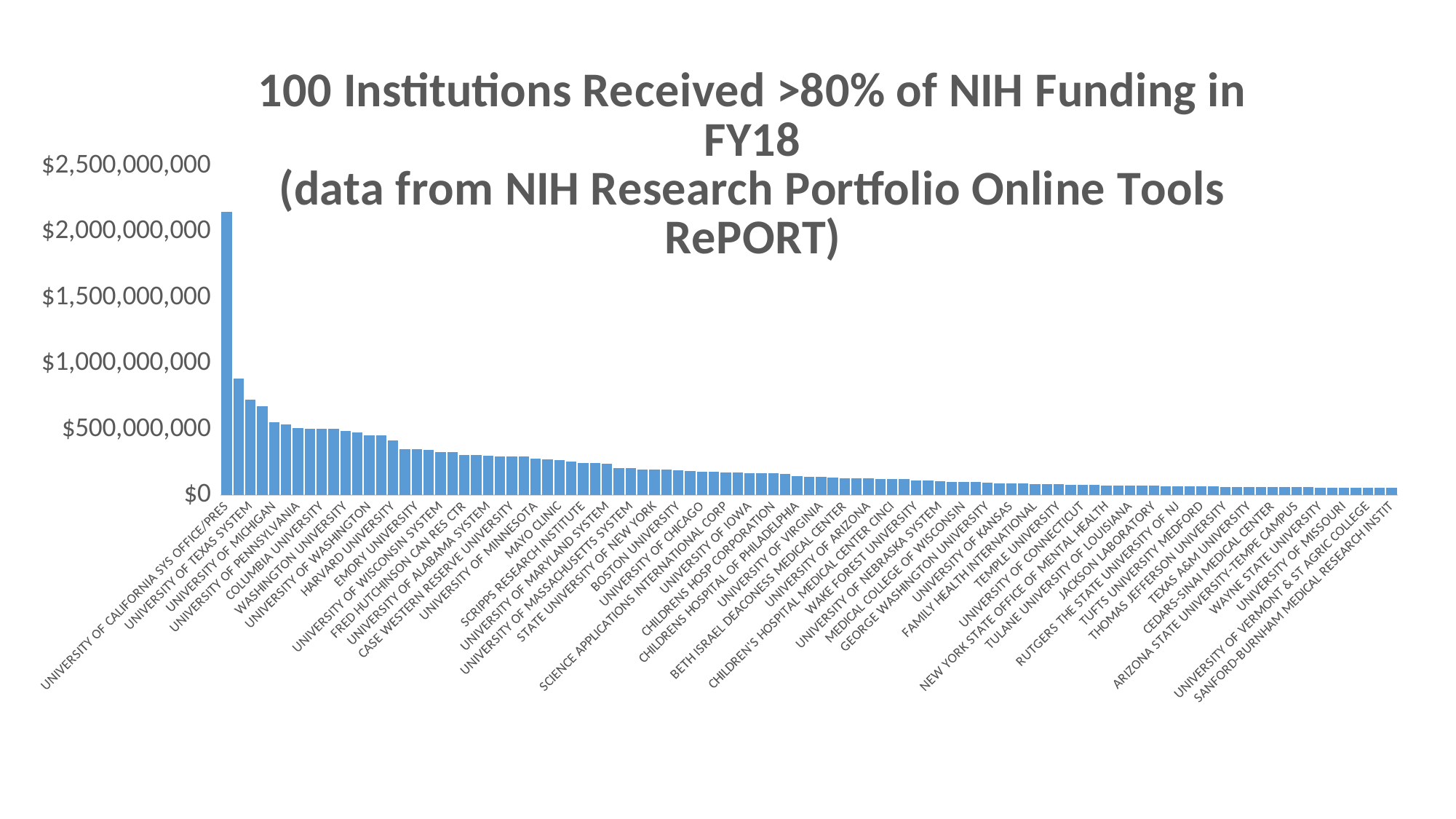

### Chart: 100 Institutions Received >80% of NIH Funding in FY18
(data from NIH Research Portfolio Online Tools RePORT)

| Category | FUNDING (System/Main Campus) |
|---|---|
| UNIVERSITY OF CALIFORNIA SYS OFFICE/PRES | 2153119368.0 |
| PARTNERS HEALTHCARE SYSTEM, INC | 888072372.0 |
| UNIVERSITY OF TEXAS SYSTEM | 725928048.0 |
| JOHNS HOPKINS UNIVERSITY | 674583550.0 |
| UNIVERSITY OF MICHIGAN | 552433992.0 |
| UNIVERSITY OF PITTSBURGH | 536502831.0 |
| UNIVERSITY OF PENNSYLVANIA | 511419097.0 |
| STANFORD UNIVERSITY | 505474358.0 |
| COLUMBIA UNIVERSITY | 504919011.0 |
| UNIVERSITY OF NORTH CAROLINA SYSTEM | 503754929.0 |
| WASHINGTON UNIVERSITY | 486295442.0 |
| DUKE UNIVERSITY | 475338515.0 |
| UNIVERSITY OF WASHINGTON | 455841035.0 |
| YALE UNIVERSITY | 454012666.0 |
| HARVARD UNIVERSITY | 413350994.0 |
| NORTHWESTERN UNIVERSITY | 351225536.0 |
| EMORY UNIVERSITY | 350444625.0 |
| MOUNT SINAI SCHOOL OF MEDICINE | 345221510.0 |
| UNIVERSITY OF WISCONSIN SYSTEM | 326242962.0 |
| NEW YORK UNIVERSITY | 324874707.0 |
| FRED HUTCHINSON CAN RES CTR | 305514929.0 |
| OREGON STATE HIGHER EDUCATION SYSTEM | 304826007.0 |
| UNIVERSITY OF ALABAMA SYSTEM | 299650014.0 |
| STATE UNIVERSITY SYSTEM OF FLORIDA | 296551423.0 |
| CASE WESTERN RESERVE UNIVERSITY | 295405775.0 |
| UNIVERSITY OF COLORADO SYSTEM | 292647588.0 |
| UNIVERSITY OF MINNESOTA | 278755802.0 |
| UNIV OF SOUTHERN CALIFORNIA | 273498811.0 |
| MAYO CLINIC | 267608495.0 |
| BAYLOR COLLEGE OF MEDICINE | 255142147.0 |
| SCRIPPS RESEARCH INSTITUTE | 246490185.0 |
| CORNELL UNIVERSITY | 245868192.0 |
| UNIVERSITY OF MARYLAND SYSTEM | 236255342.0 |
| UTAH STATE HIGHER EDUCATION SYSTEM | 205487035.0 |
| UNIVERSITY OF MASSACHUSETTS SYSTEM | 204311129.0 |
| INDIANA UNIVERSITY | 195432141.0 |
| STATE UNIVERSITY OF NEW YORK | 195353035.0 |
| UNIVERSITY OF ILLINOIS SYSTEM | 194604372.0 |
| BOSTON UNIVERSITY | 190854391.0 |
| UNIVERSITY SYSTEM OF GEORGIA | 183628165.0 |
| UNIVERSITY OF CHICAGO | 179647273.0 |
| UNIVERSITY OF ROCHESTER | 175748704.0 |
| SCIENCE APPLICATIONS INTERNATIONAL CORP | 172557212.0 |
| DANA-FARBER CANCER INST | 172449395.0 |
| UNIVERSITY OF IOWA | 169431401.0 |
| OHIO STATE UNIVERSITY | 169316174.0 |
| CHILDRENS HOSP CORPORATION | 167075825.0 |
| MEMORIAL SLOAN-KETTERING CANCER CENTER | 159565063.0 |
| CHILDRENS HOSPITAL OF PHILADELPHIA | 145610804.0 |
| UNIVERSITY OF MIAMI CORAL GABLES | 141632541.0 |
| UNIVERSITY OF VIRGINIA | 140982190.0 |
| UNIVERSITY OF KENTUCKY | 132929353.0 |
| BETH ISRAEL DEACONESS MEDICAL CENTER | 128148819.0 |
| MEDICAL UNIVERSITY OF SOUTH CAROLINA | 127479759.0 |
| UNIVERSITY OF ARIZONA | 126344249.0 |
| PENNSYLVANIA STATE UNIVERSITY | 124629594.0 |
| CHILDREN'S HOSPITAL MEDICAL CENTER CINCI | 120876156.0 |
| BROAD INSTITUTE, INC. | 120715260.0 |
| WAKE FOREST UNIVERSITY | 114367595.0 |
| MASSACHUSETTS INSTITUTE OF TECHNOLOGY | 113534157.0 |
| UNIVERSITY OF NEBRASKA SYSTEM | 105842429.0 |
| VANDERBILT UNIVERSITY MED CTR | 102275777.0 |
| MEDICAL COLLEGE OF WISCONSIN | 100642885.0 |
| BROWN UNIVERSITY | 99296571.0 |
| GEORGE WASHINGTON UNIVERSITY | 97313432.0 |
| ST. JUDE CHILDREN'S RESEARCH HOSPITAL | 92105597.0 |
| UNIVERSITY OF KANSAS | 91708816.0 |
| DARTMOUTH COLLEGE | 89378557.0 |
| FAMILY HEALTH INTERNATIONAL | 86660115.0 |
| VIRGINIA COMMONWEALTH UNIVERSITY | 82997708.0 |
| TEMPLE UNIVERSITY | 82886884.0 |
| CALIFORNIA INSTITUTE OF TECHNOLOGY | 79949372.0 |
| UNIVERSITY OF CONNECTICUT | 78137438.0 |
| ROCKEFELLER UNIVERSITY | 75734802.0 |
| NEW YORK STATE OFFICE OF MENTAL HEALTH | 73674860.0 |
| MICHIGAN STATE UNIVERSITY | 72681235.0 |
| TULANE UNIVERSITY OF LOUISIANA | 71968623.0 |
| UNIVERSITY OF CINCINNATI | 70848551.0 |
| JACKSON LABORATORY | 70678542.0 |
| KAISER PERMANENTE | 70346167.0 |
| RUTGERS THE STATE UNIVERSITY OF NJ | 67218863.0 |
| LOUISIANA STATE UNIVERSITY | 66180957.0 |
| TUFTS UNIVERSITY MEDFORD | 66150451.0 |
| UNIVERSITY OF NEW MEXICO | 64958787.0 |
| THOMAS JEFFERSON UNIVERSITY | 64919393.0 |
| CALIFORNIA STATE UNIVERSITY & COL SYS | 64254481.0 |
| TEXAS A&M UNIVERSITY | 64080036.0 |
| UNIVERSITY OF LOUISVILLE | 64058746.0 |
| CEDARS-SINAI MEDICAL CENTER | 63195585.0 |
| RESEARCH TRIANGLE INSTITUTE | 59981997.0 |
| ARIZONA STATE UNIVERSITY-TEMPE CAMPUS | 59948614.0 |
| CITY OF HOPE | 59929674.0 |
| WAYNE STATE UNIVERSITY | 59078453.0 |
| UNIVERSITY OF OKLAHOMA | 56632885.0 |
| UNIVERSITY OF MISSOURI | 55750463.0 |
| RUSH UNIVERSITY MEDICAL CENTER | 55336322.0 |
| UNIVERSITY OF VERMONT & ST AGRIC COLLEGE | 54326810.0 |
| SALK INSTITUTE FOR BIOLOGICAL STUDIES | 53944720.0 |
| SANFORD-BURNHAM MEDICAL RESEARCH INSTIT | 53864439.0 |